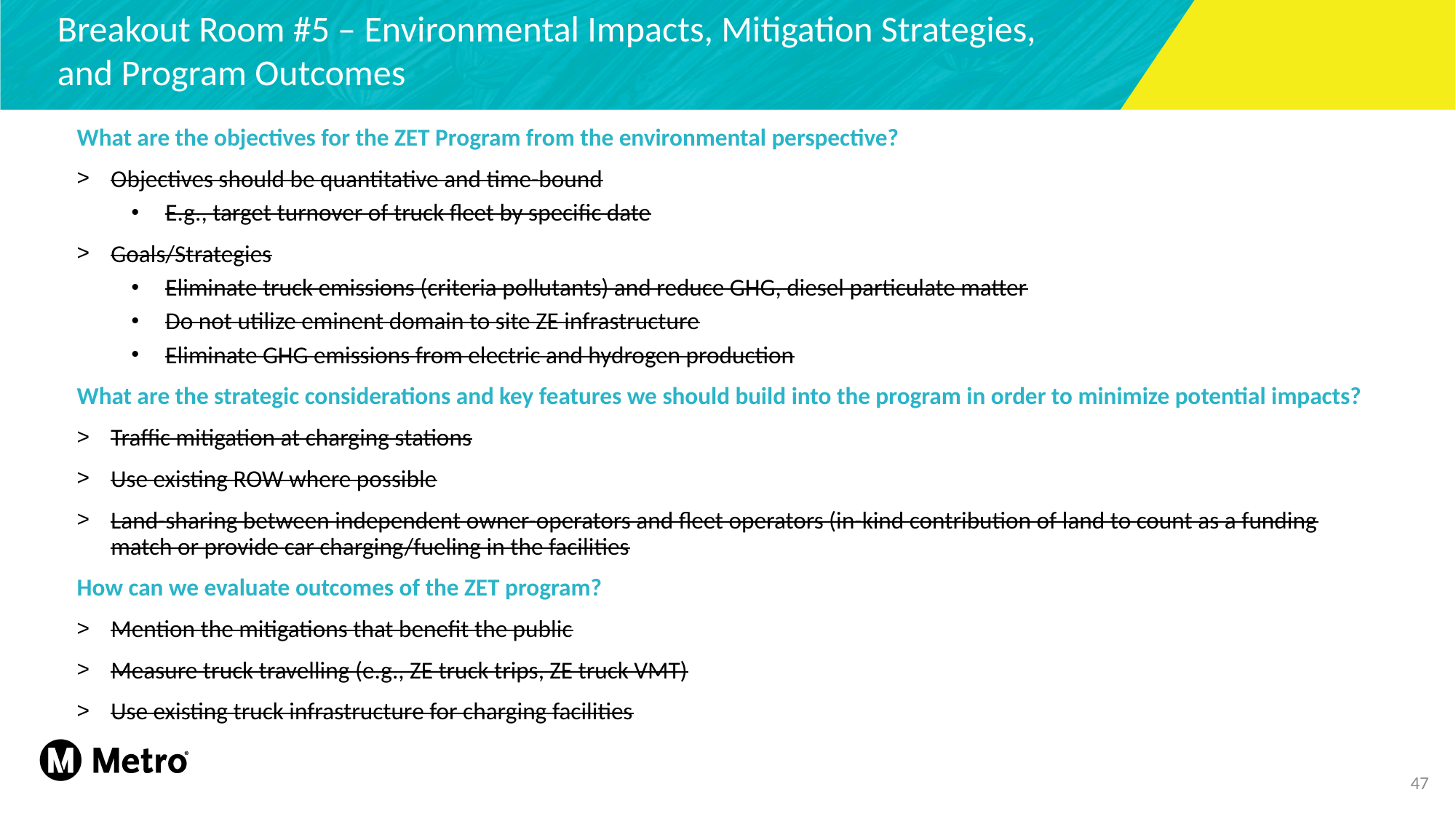

Breakout Room #5 – Environmental Impacts, Mitigation Strategies, and Program Outcomes
What are the objectives for the ZET Program from the environmental perspective?
Objectives should be quantitative and time-bound
E.g., target turnover of truck fleet by specific date
Goals/Strategies
Eliminate truck emissions (criteria pollutants) and reduce GHG, diesel particulate matter
Do not utilize eminent domain to site ZE infrastructure
Eliminate GHG emissions from electric and hydrogen production
What are the strategic considerations and key features we should build into the program in order to minimize potential impacts?
Traffic mitigation at charging stations
Use existing ROW where possible
Land-sharing between independent owner-operators and fleet operators (in-kind contribution of land to count as a funding match or provide car charging/fueling in the facilities
How can we evaluate outcomes of the ZET program?
Mention the mitigations that benefit the public
Measure truck travelling (e.g., ZE truck trips, ZE truck VMT)
Use existing truck infrastructure for charging facilities

47